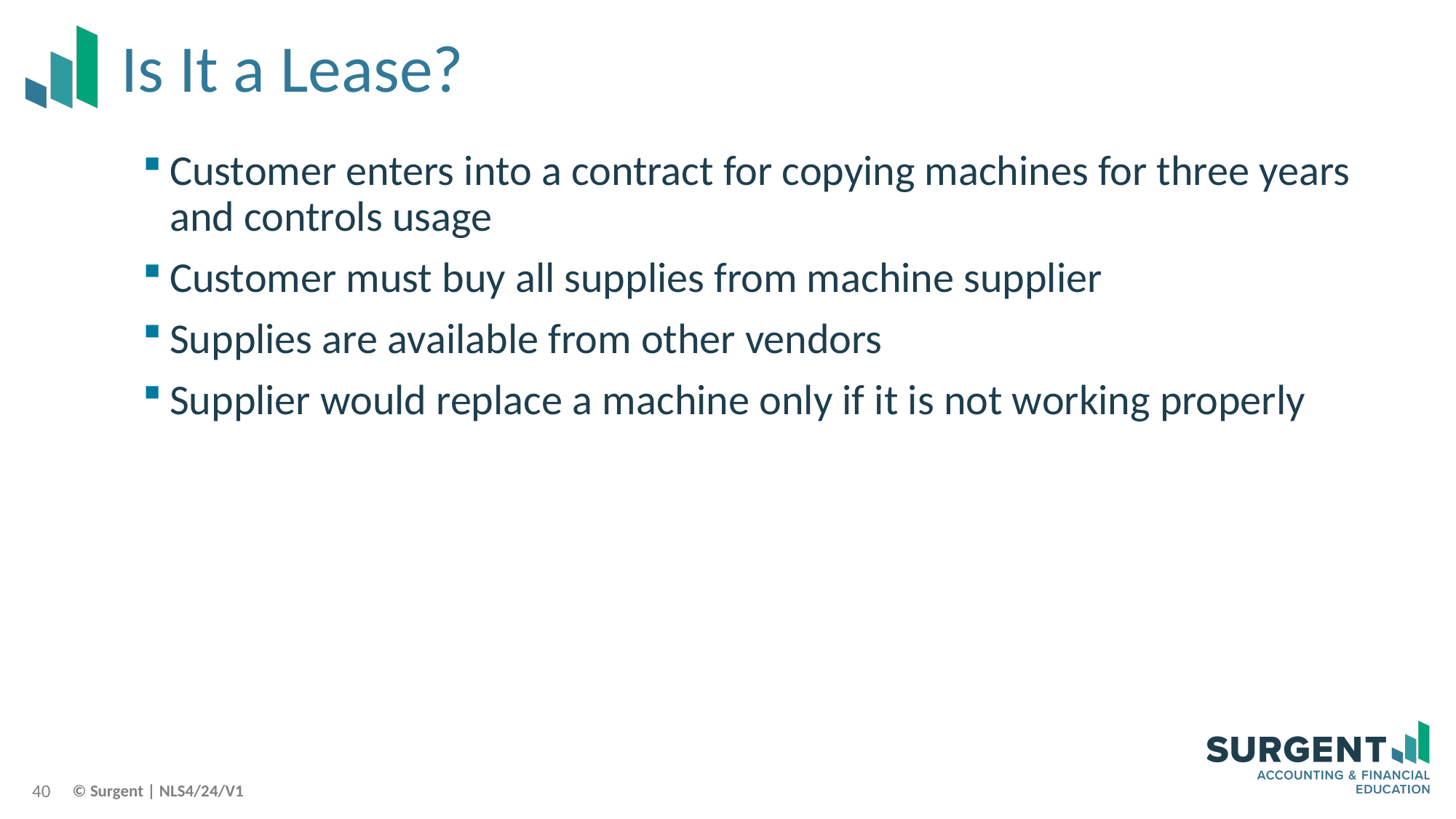

# Is It a Lease?
Customer enters into a contract for copying machines for three years and controls usage
Customer must buy all supplies from machine supplier
Supplies are available from other vendors
Supplier would replace a machine only if it is not working properly
40
© Surgent | NLS4/24/V1